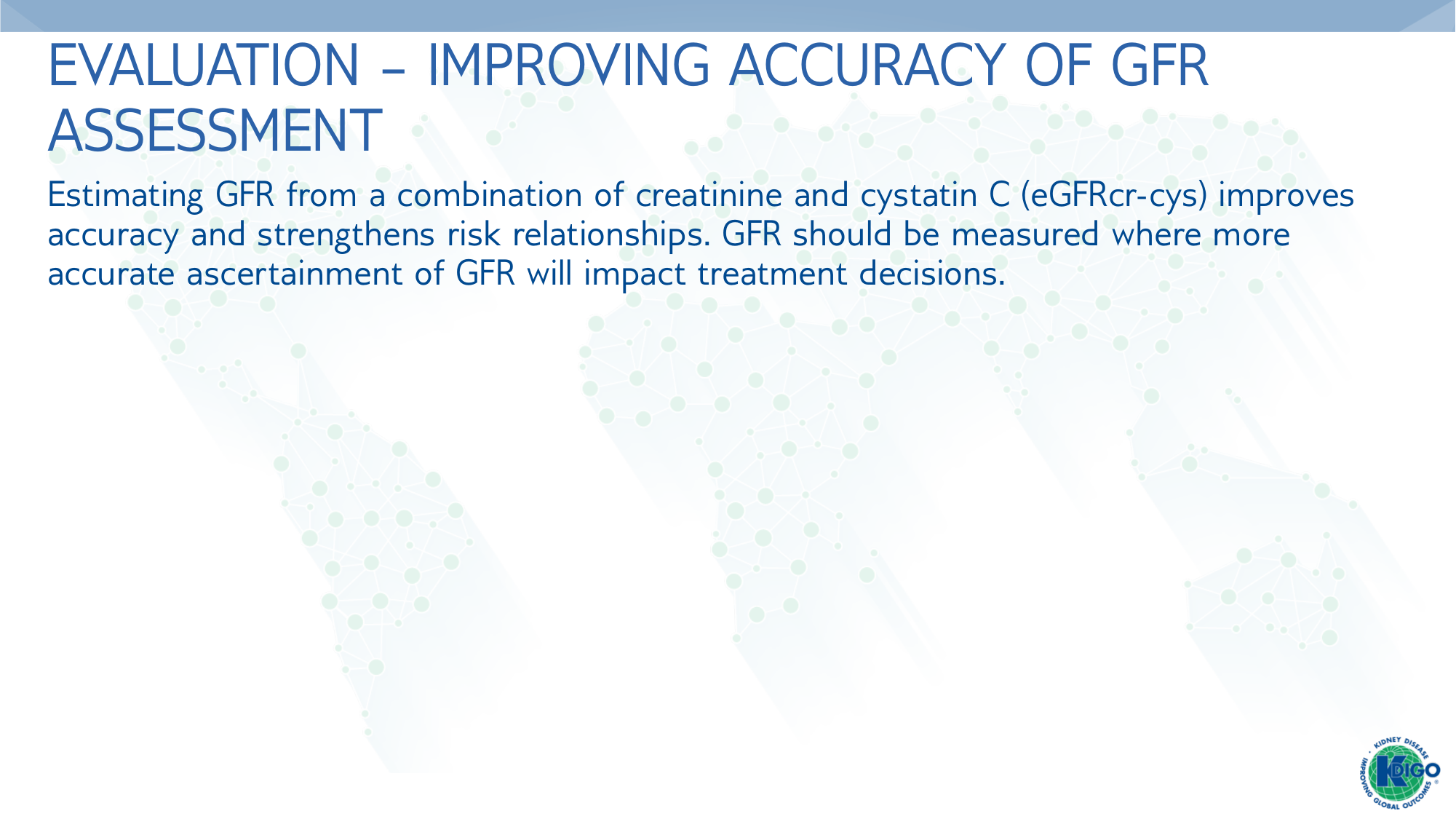

# Evaluation – Improving Accuracy of GFR Assessment
Estimating GFR from a combination of creatinine and cystatin C (eGFRcr-cys) improves accuracy and strengthens risk relationships. GFR should be measured where more accurate ascertainment of GFR will impact treatment decisions.